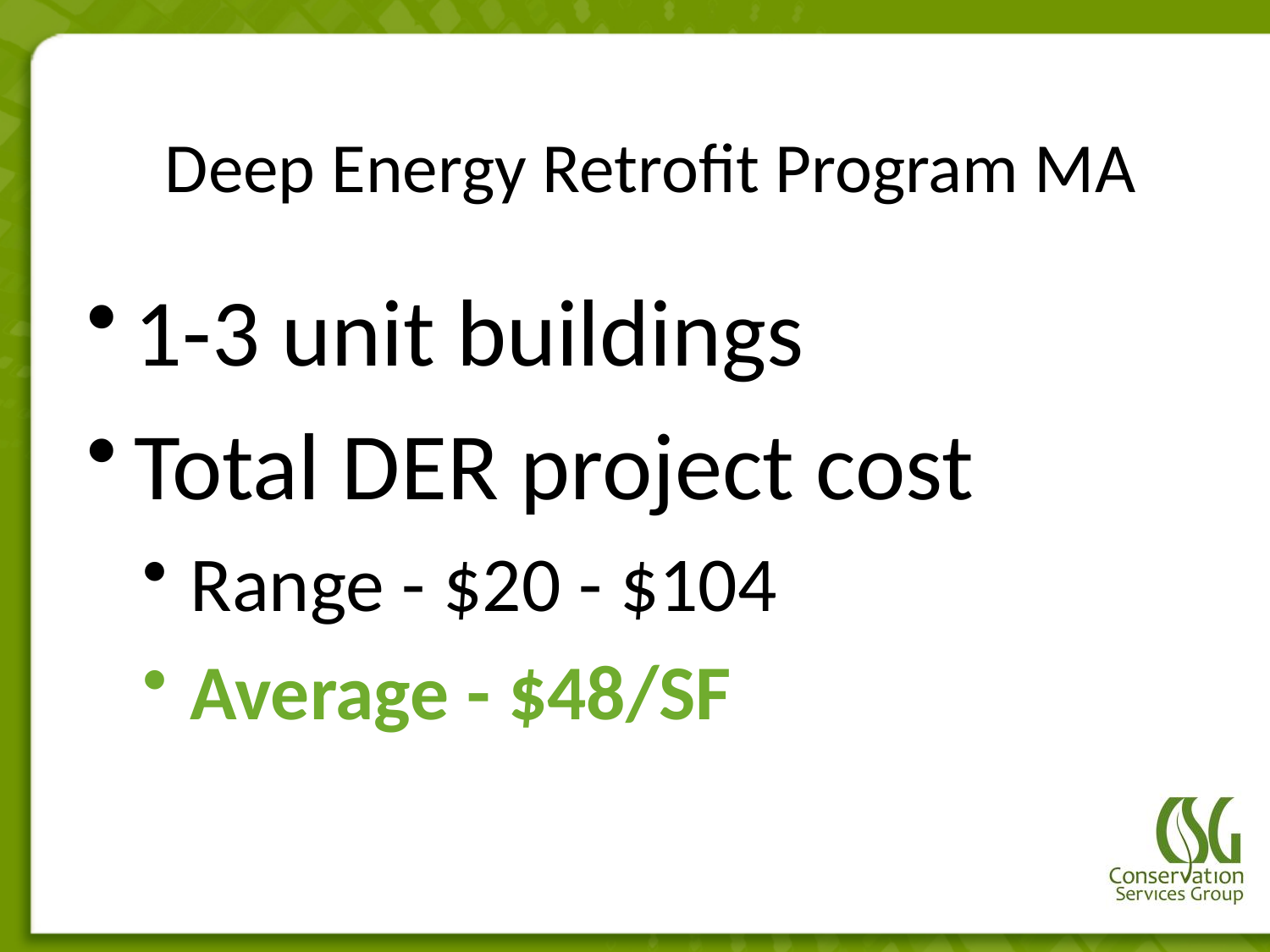

# Deep Energy Retrofit Program MA
1-3 unit buildings
Total DER project cost
Range - $20 - $104
Average - $48/SF